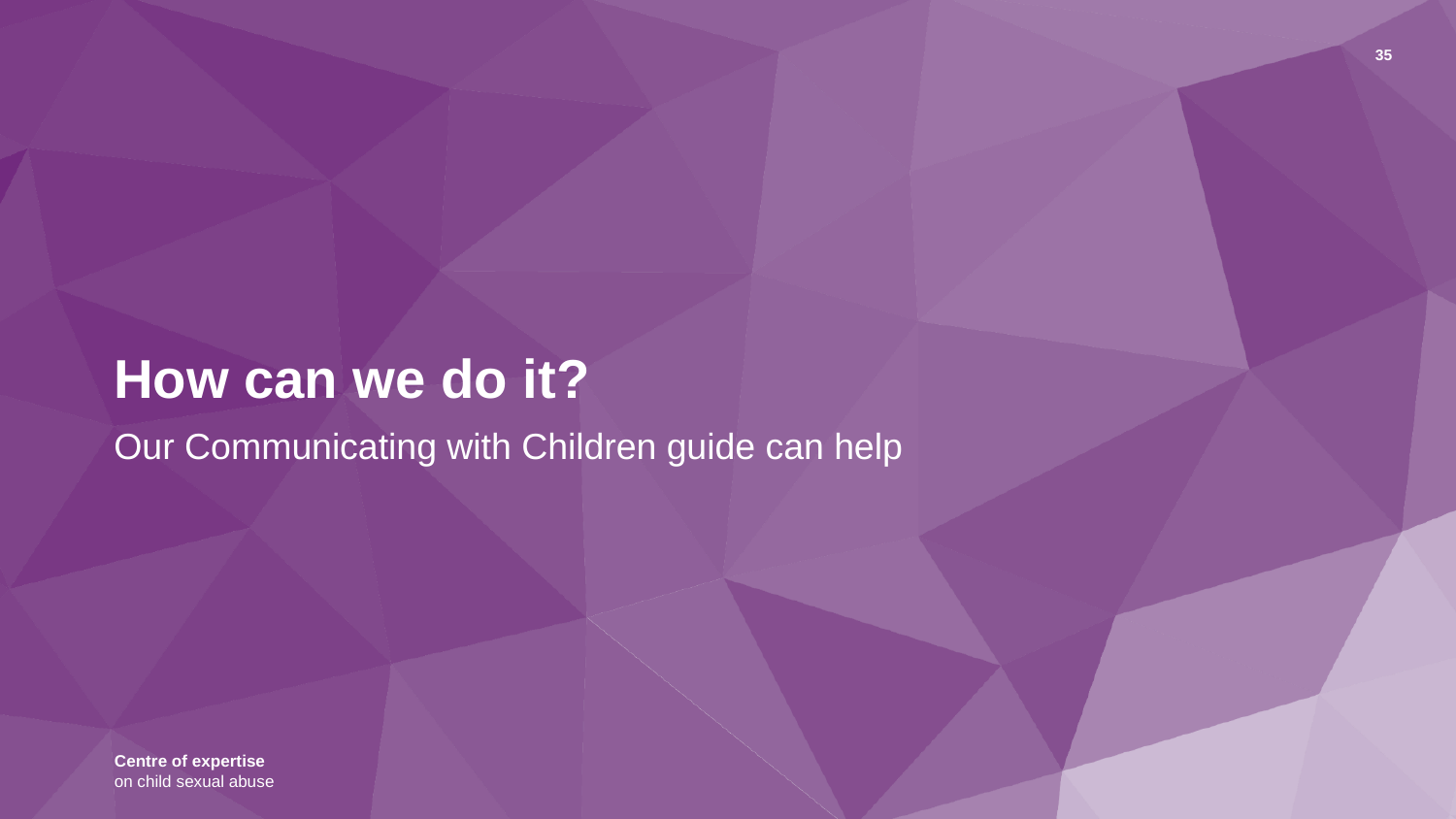

35
# How can we do it?
Our Communicating with Children guide can help